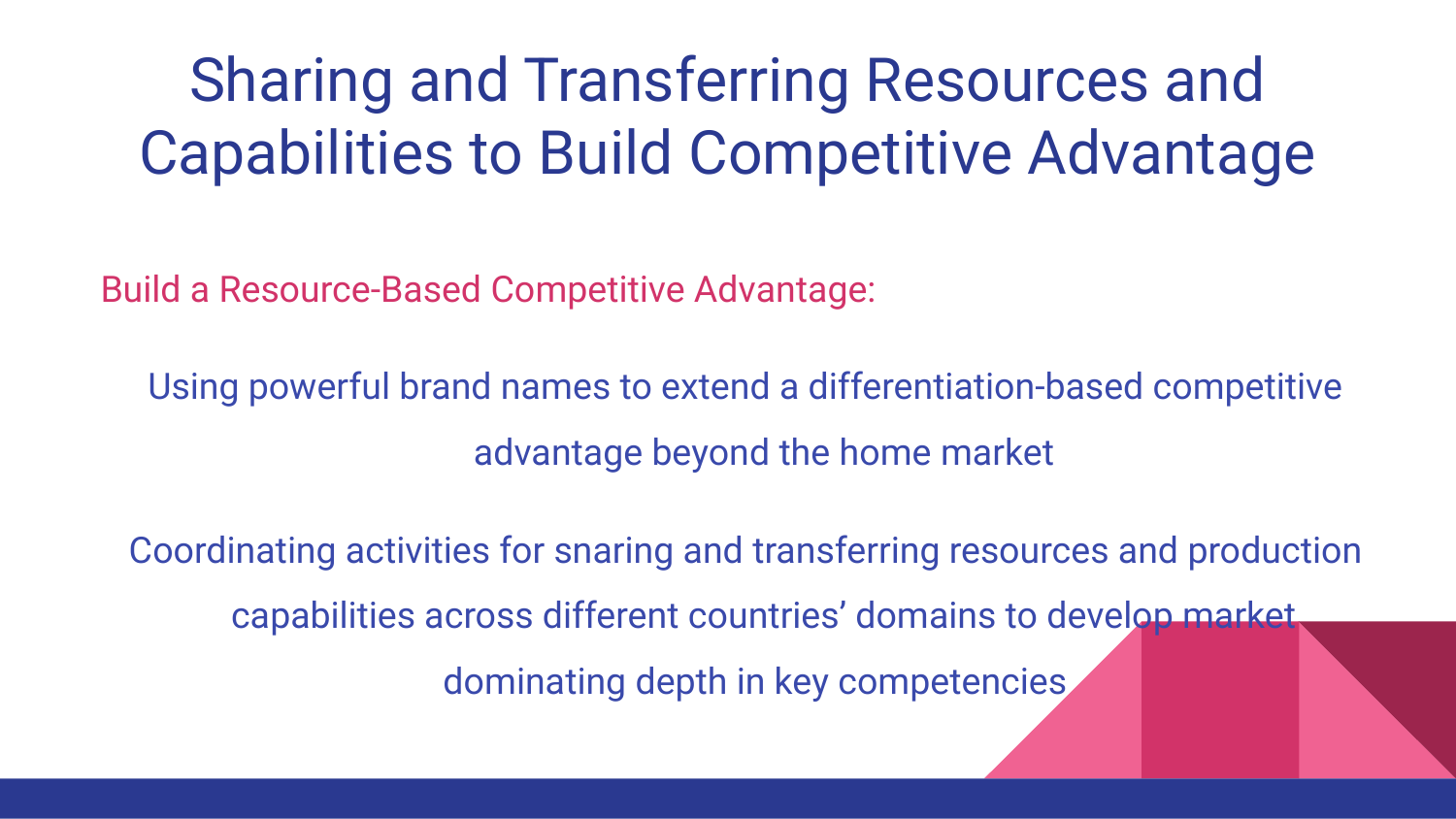

# Sharing and Transferring Resources and Capabilities to Build Competitive Advantage
Build a Resource-Based Competitive Advantage:
Using powerful brand names to extend a differentiation-based competitive advantage beyond the home market
Coordinating activities for snaring and transferring resources and production capabilities across different countries’ domains to develop market dominating depth in key competencies